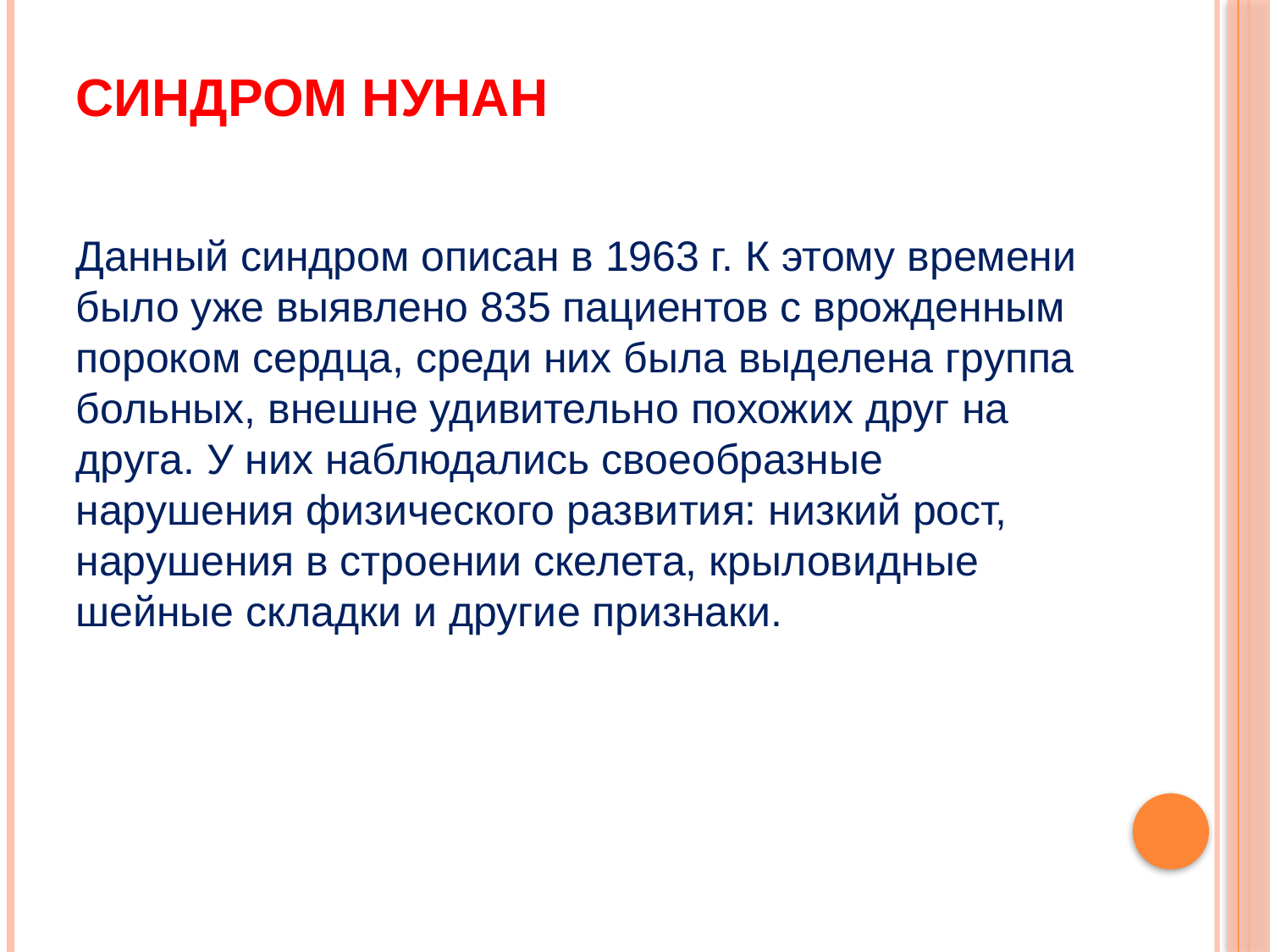

# Синдром Нунан
Данный синдром описан в 1963 г. К этому времени было уже выявлено 835 пациентов с врожденным пороком сердца, среди них была выделена группа больных, внешне удивитель­но похожих друг на друга. У них наблюдались своеобразные нарушения физического развития: низкий рост, нарушения в строении скелета, крыловидные шейные складки и другие признаки.